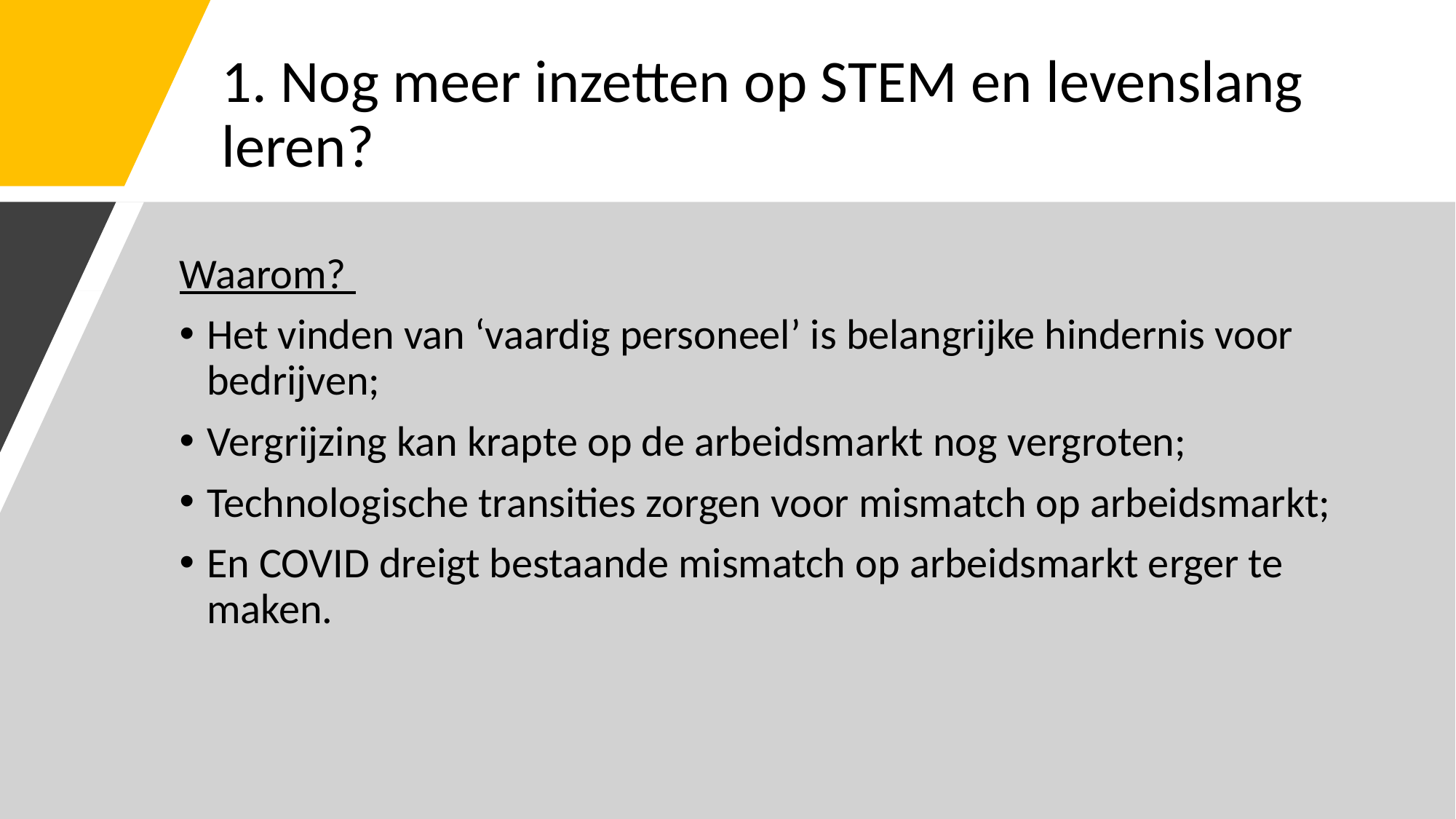

# 1. Nog meer inzetten op STEM en levenslang leren?

Waarom?
Het vinden van ‘vaardig personeel’ is belangrijke hindernis voor bedrijven;
Vergrijzing kan krapte op de arbeidsmarkt nog vergroten;
Technologische transities zorgen voor mismatch op arbeidsmarkt;
En COVID dreigt bestaande mismatch op arbeidsmarkt erger te maken.